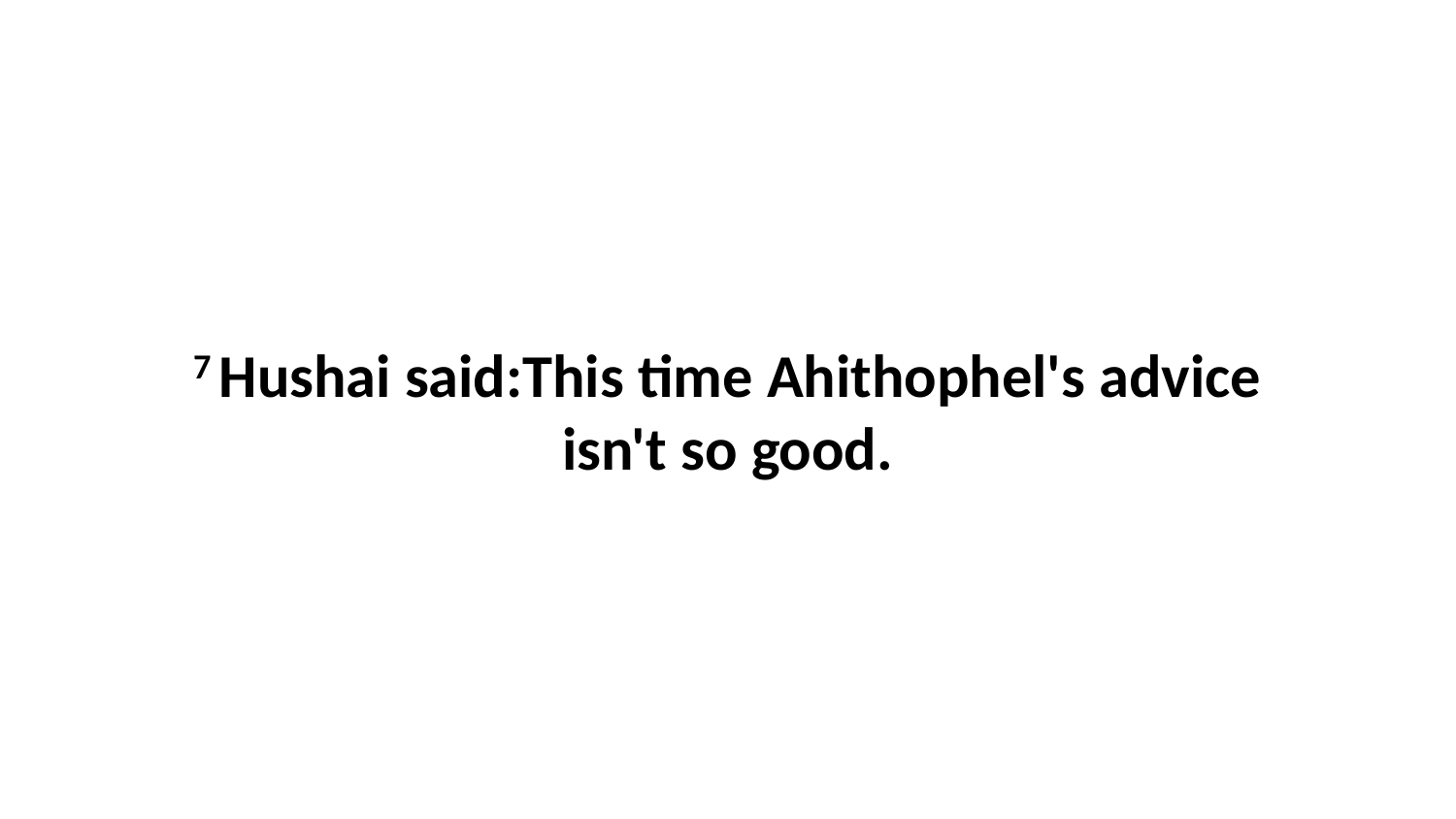

7 Hushai said:This time Ahithophel's advice isn't so good.